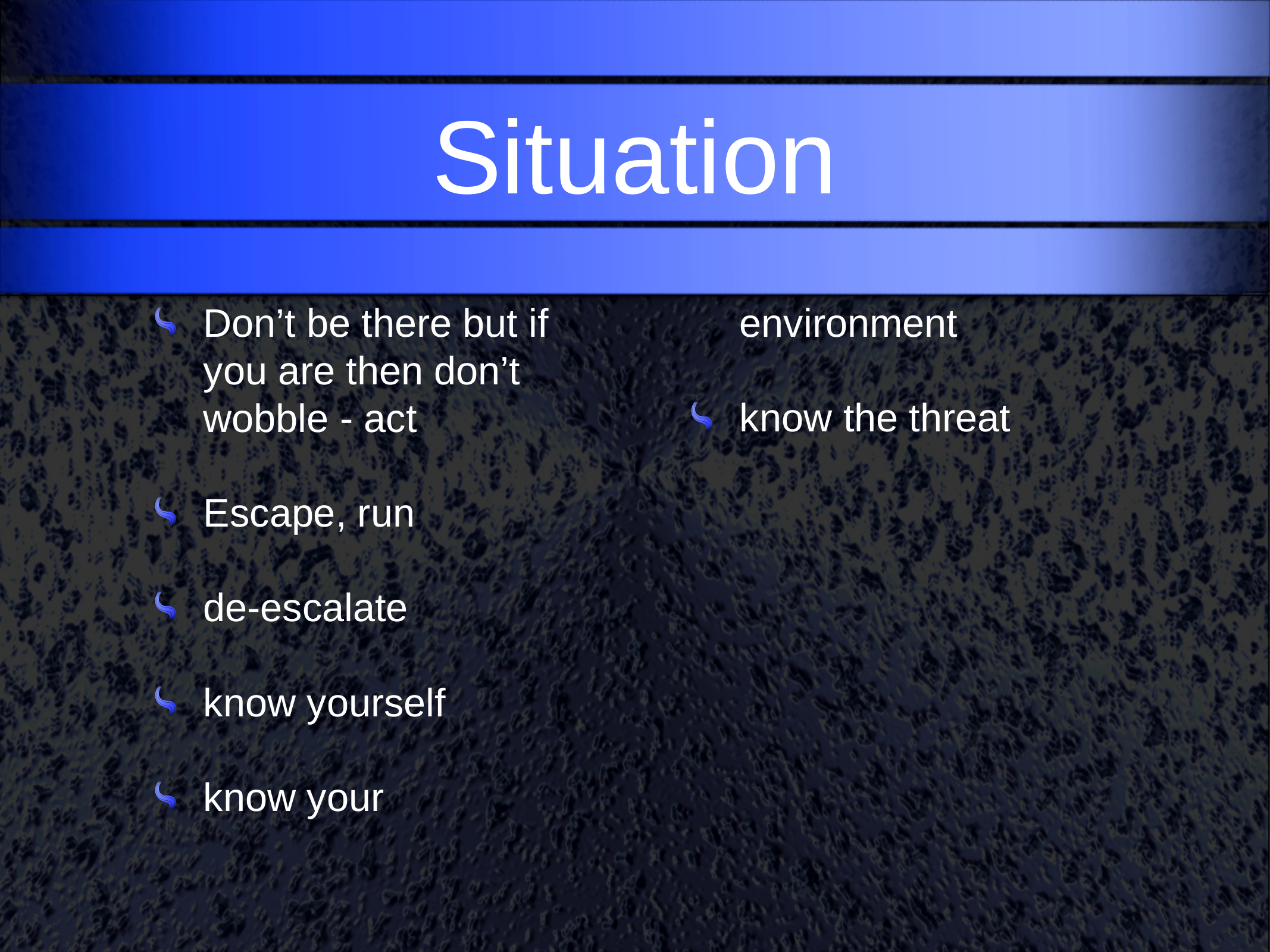

# Situation
Don’t be there but if you are then don’t wobble - act
Escape, run
de-escalate
know yourself
know your environment
know the threat